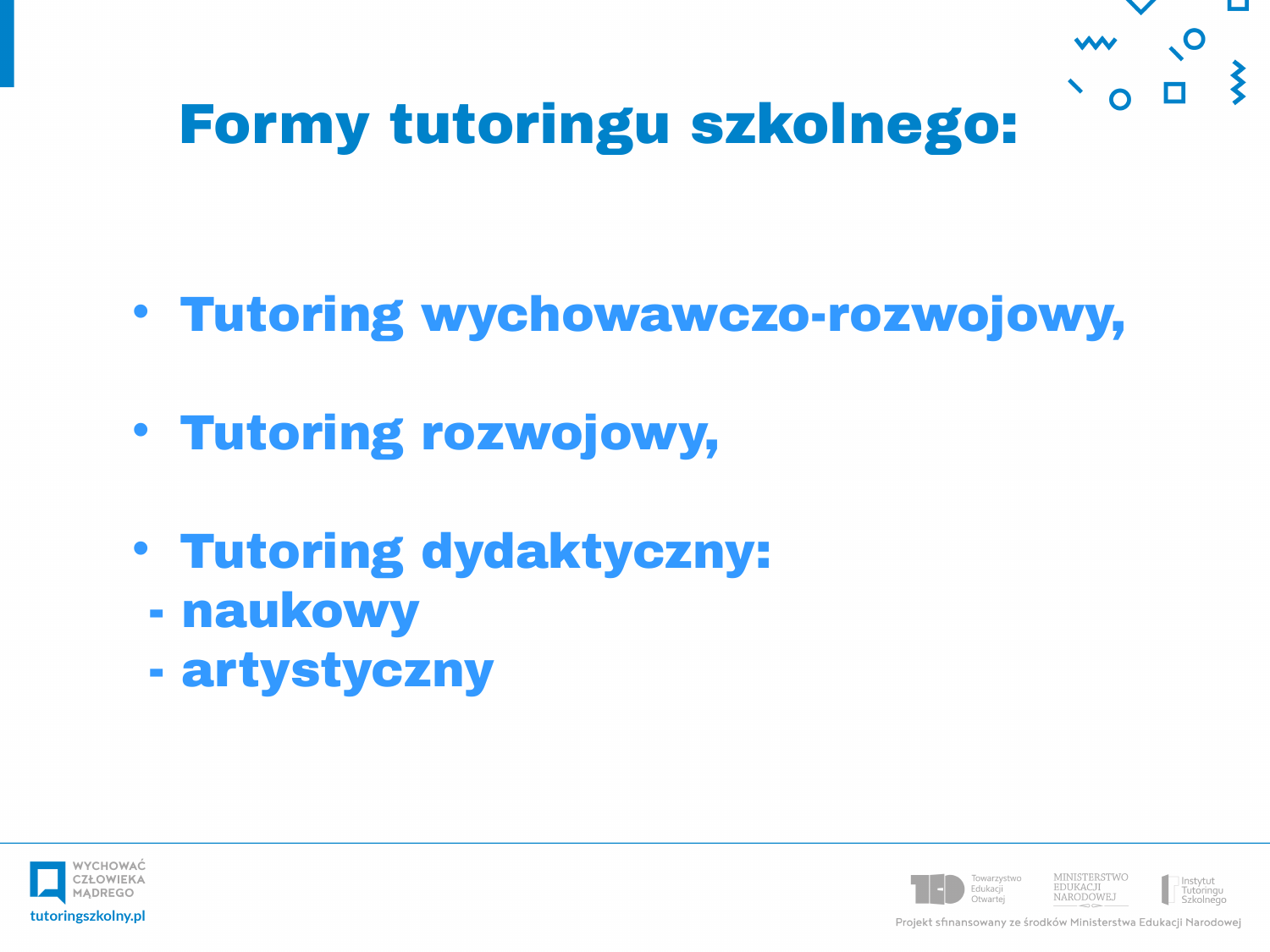

Formy tutoringu szkolnego:
Tutoring wychowawczo-rozwojowy,

Tutoring rozwojowy,

Tutoring dydaktyczny:
 - naukowy
 - artystyczny